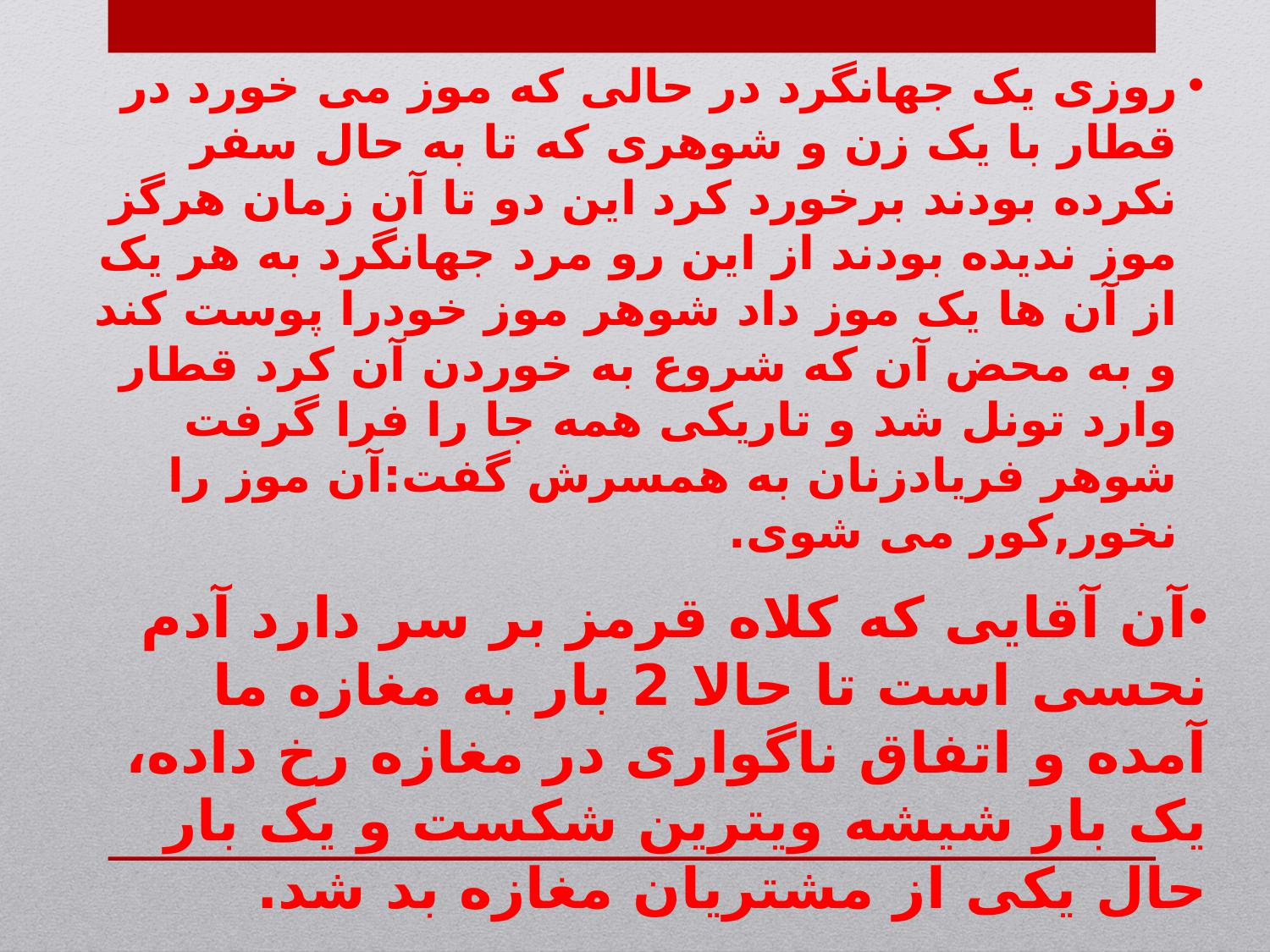

# روزی یک جهانگرد در حالی که موز می خورد در قطار با یک زن و شوهری که تا به حال سفر نکرده بودند برخورد کرد این دو تا آن زمان هرگز موز ندیده بودند از این رو مرد جهانگرد به هر یک از آن ها یک موز داد شوهر موز خودرا پوست کند و به محض آن که شروع به خوردن آن کرد قطار وارد تونل شد و تاریکی همه جا را فرا گرفت شوهر فریادزنان به همسرش گفت:آن موز را نخور,کور می شوی.
آن آقایی که کلاه قرمز بر سر دارد آدم نحسی است تا حالا 2 بار به مغازه ما آمده و اتفاق ناگواری در مغازه رخ داده، یک بار شیشه ویترین شکست و یک بار حال یکی از مشتریان مغازه بد شد.